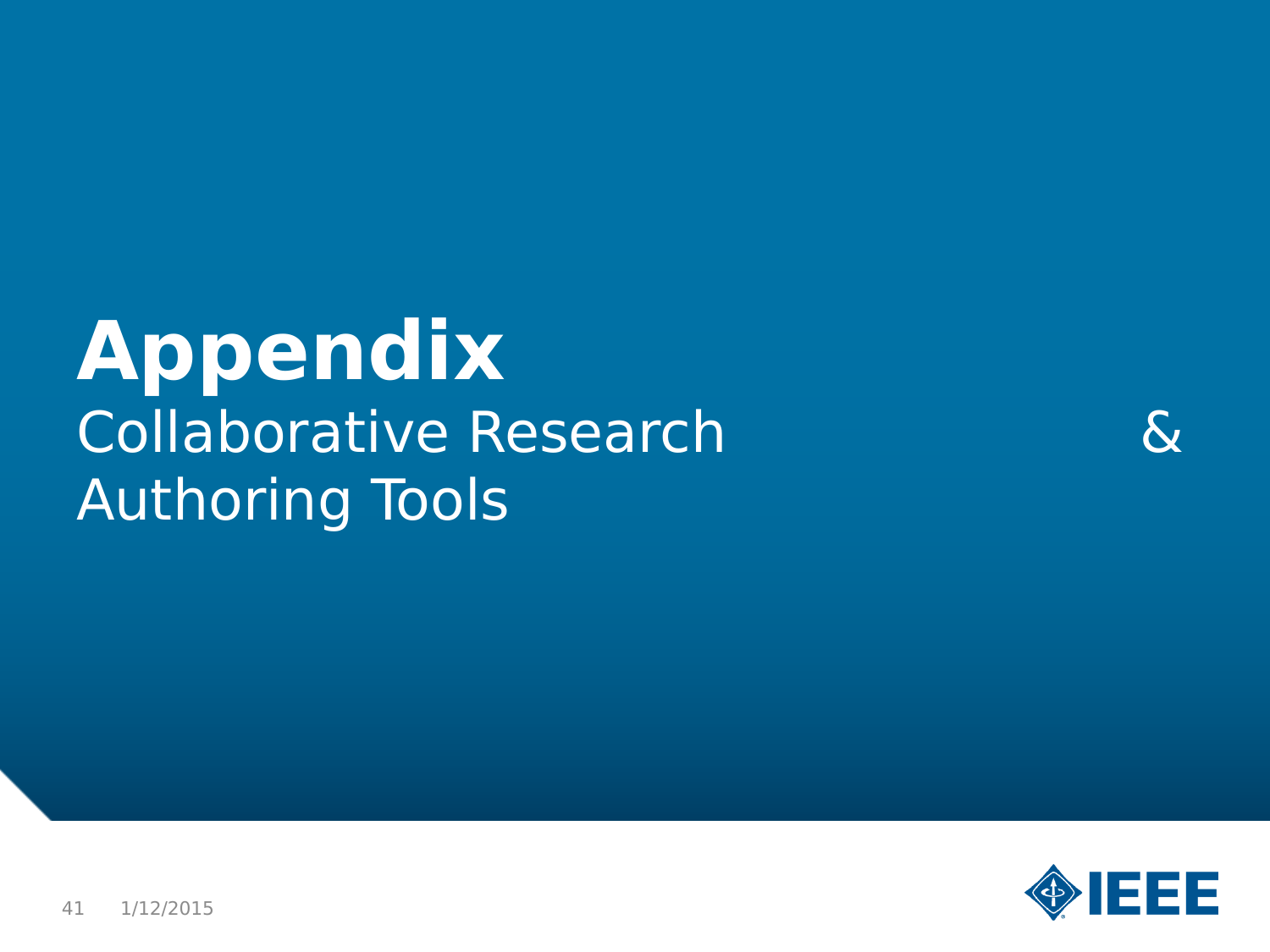

# Appendix Collaborative Research                       & Authoring Tools
41
1/12/2015